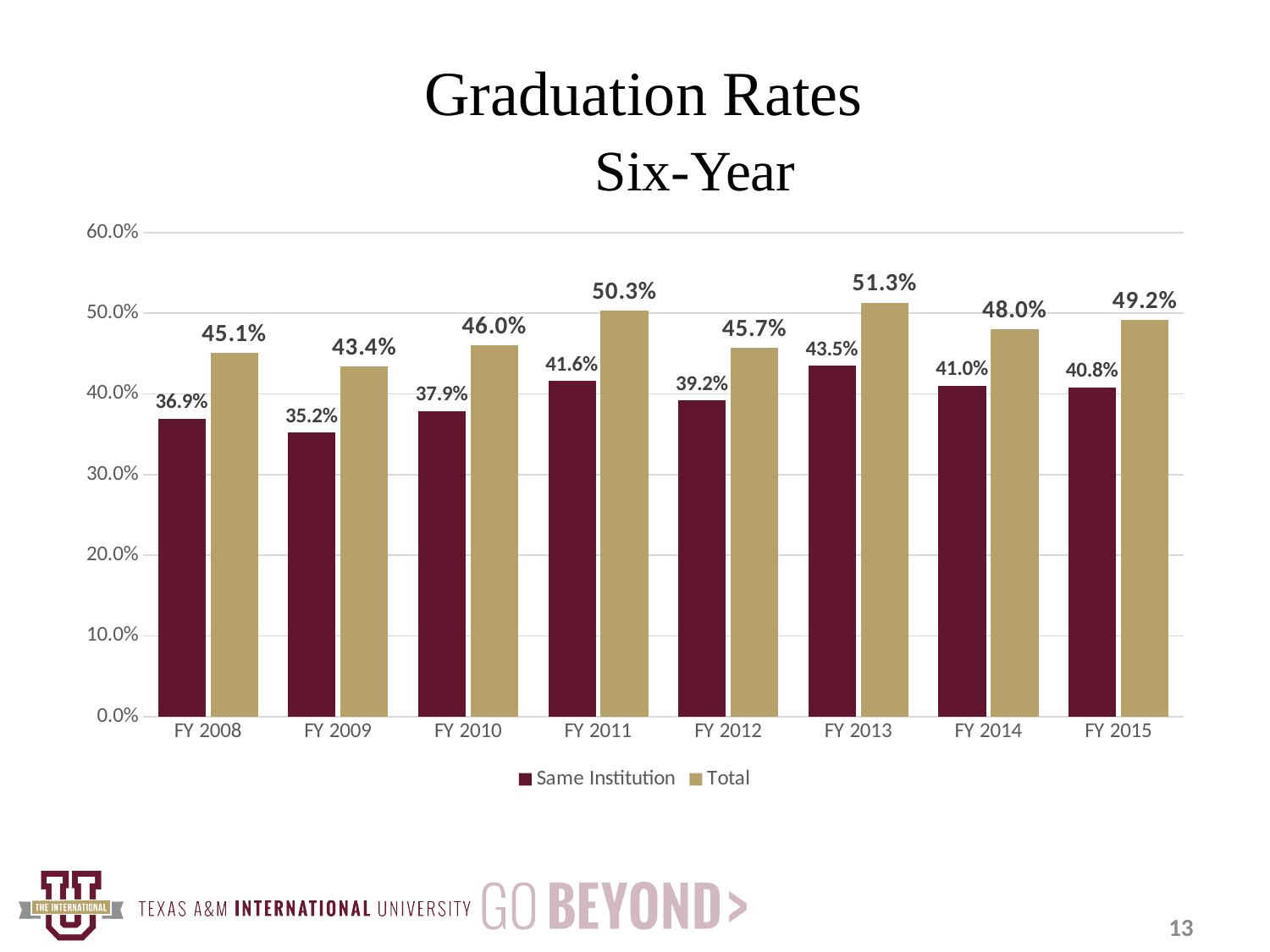

# Graduation Rates Six-Year

### Chart

| Category | Same Institution | Total |
|---|---|---|
| FY 2008 | 0.369 | 0.451 |
| FY 2009 | 0.352 | 0.434 |
| FY 2010 | 0.379 | 0.46 |
| FY 2011 | 0.416 | 0.503 |
| FY 2012 | 0.392 | 0.457 |
| FY 2013 | 0.435 | 0.513 |
| FY 2014 | 0.41 | 0.48 |
| FY 2015 | 0.408 | 0.492 |
13